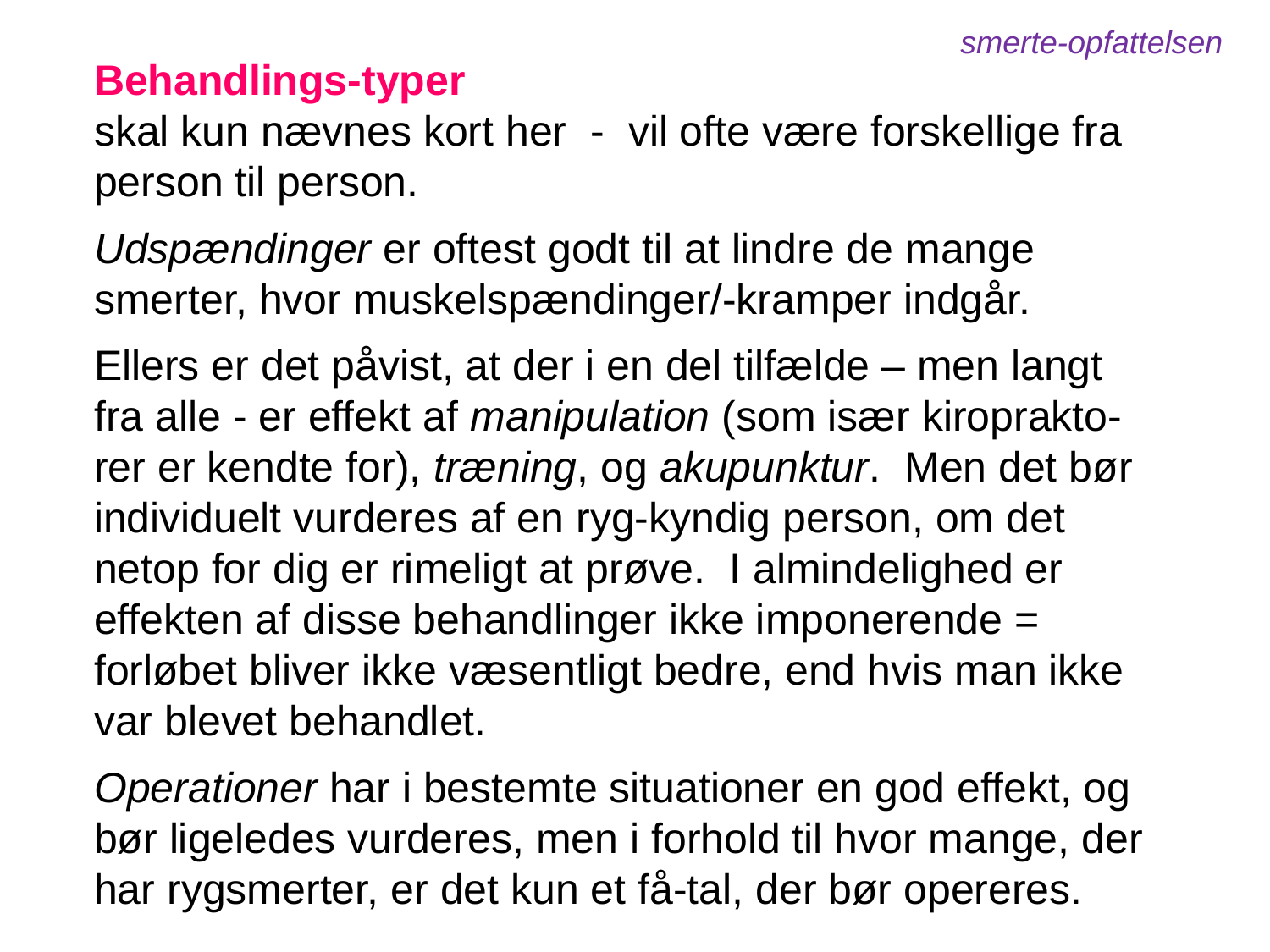

smerte-opfattelsen
Behandlings-typer
skal kun nævnes kort her  -  vil ofte være forskellige fra person til person.
Udspændinger er oftest godt til at lindre de mange smerter, hvor muskelspændinger/-kramper indgår.
Ellers er det påvist, at der i en del tilfælde – men langt fra alle - er effekt af manipulation (som især kiroprakto-rer er kendte for), træning, og akupunktur.  Men det bør individuelt vurderes af en ryg-kyndig person, om det netop for dig er rimeligt at prøve.  I almindelighed er effekten af disse behandlinger ikke imponerende = forløbet bliver ikke væsentligt bedre, end hvis man ikke var blevet behandlet.
Operationer har i bestemte situationer en god effekt, og bør ligeledes vurderes, men i forhold til hvor mange, der har rygsmerter, er det kun et få-tal, der bør opereres.